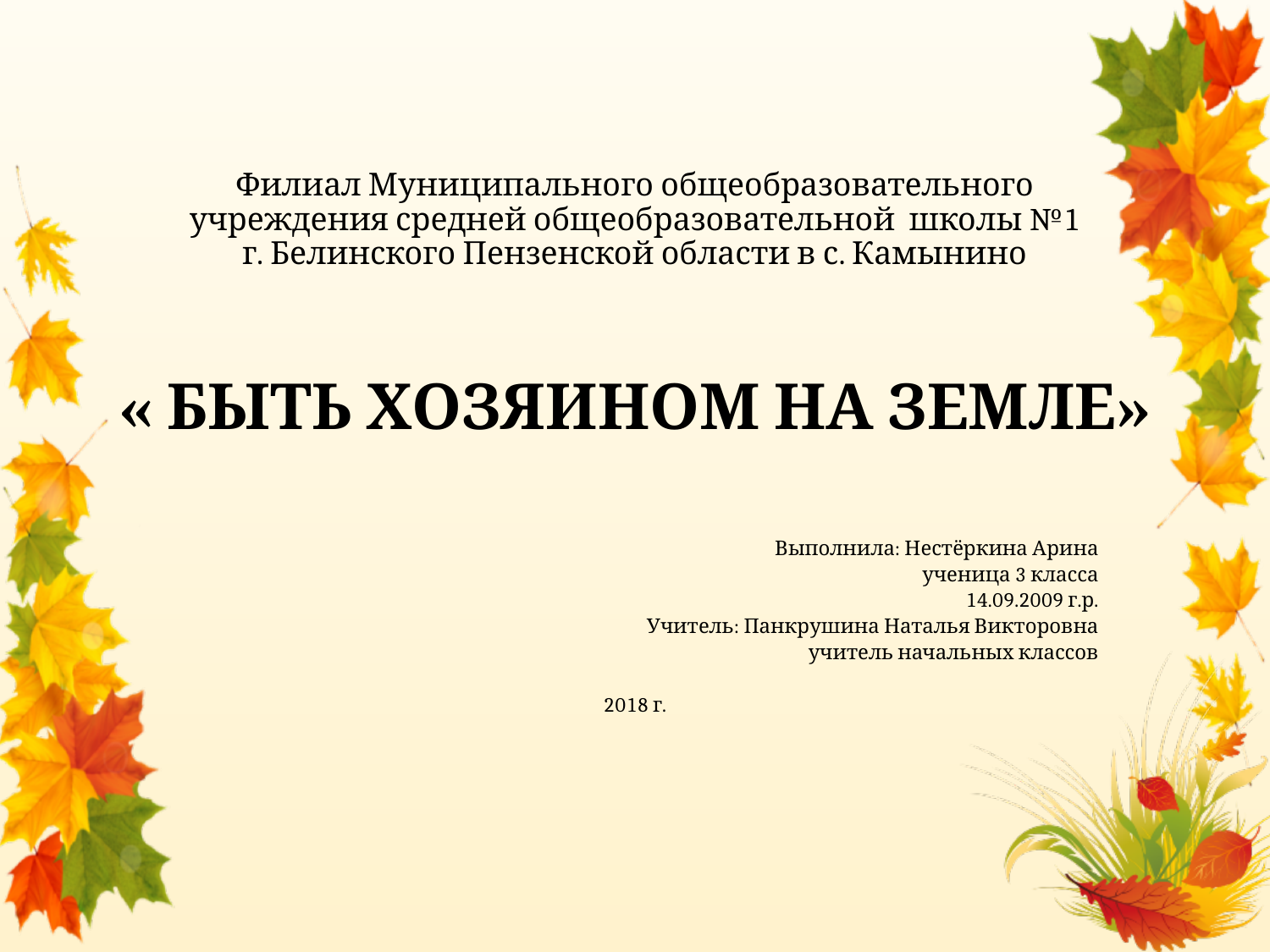

# Филиал Муниципального общеобразовательного учреждения средней общеобразовательной  школы №1 г. Белинского Пензенской области в с. Камынино     « БЫТЬ ХОЗЯИНОМ НА ЗЕМЛЕ»

Выполнила: Нестёркина Арина
ученица 3 класса
14.09.2009 г.р.
Учитель: Панкрушина Наталья Викторовна
учитель начальных классов

2018 г.